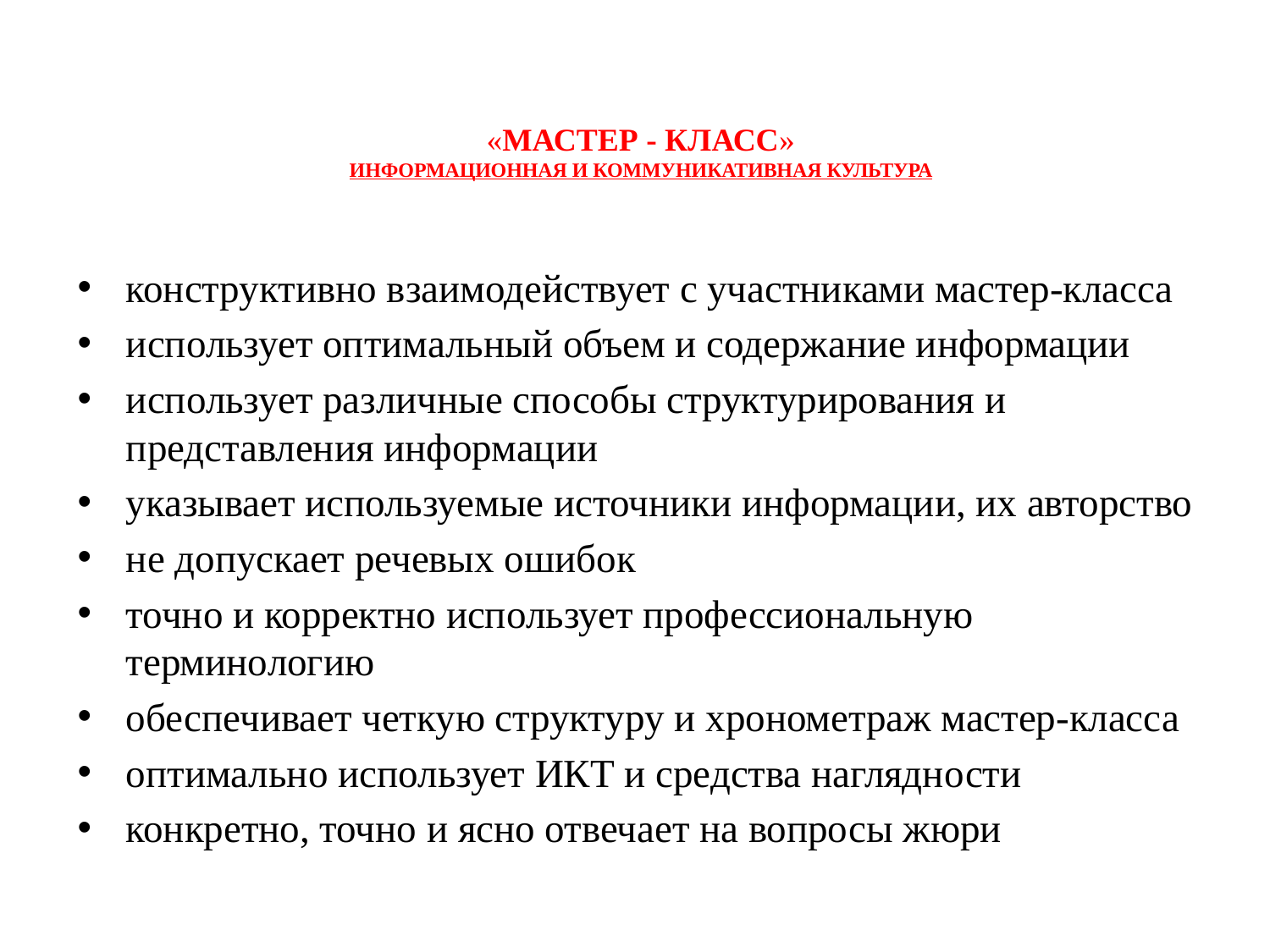

# «МАСТЕР - КЛАСС» ИНФОРМАЦИОННАЯ И КОММУНИКАТИВНАЯ КУЛЬТУРА
конструктивно взаимодействует с участниками мастер-класса
использует оптимальный объем и содержание информации
использует различные способы структурирования и представления информации
указывает используемые источники информации, их авторство
не допускает речевых ошибок
точно и корректно использует профессиональную терминологию
обеспечивает четкую структуру и хронометраж мастер-класса
оптимально использует ИКТ и средства наглядности
конкретно, точно и ясно отвечает на вопросы жюри